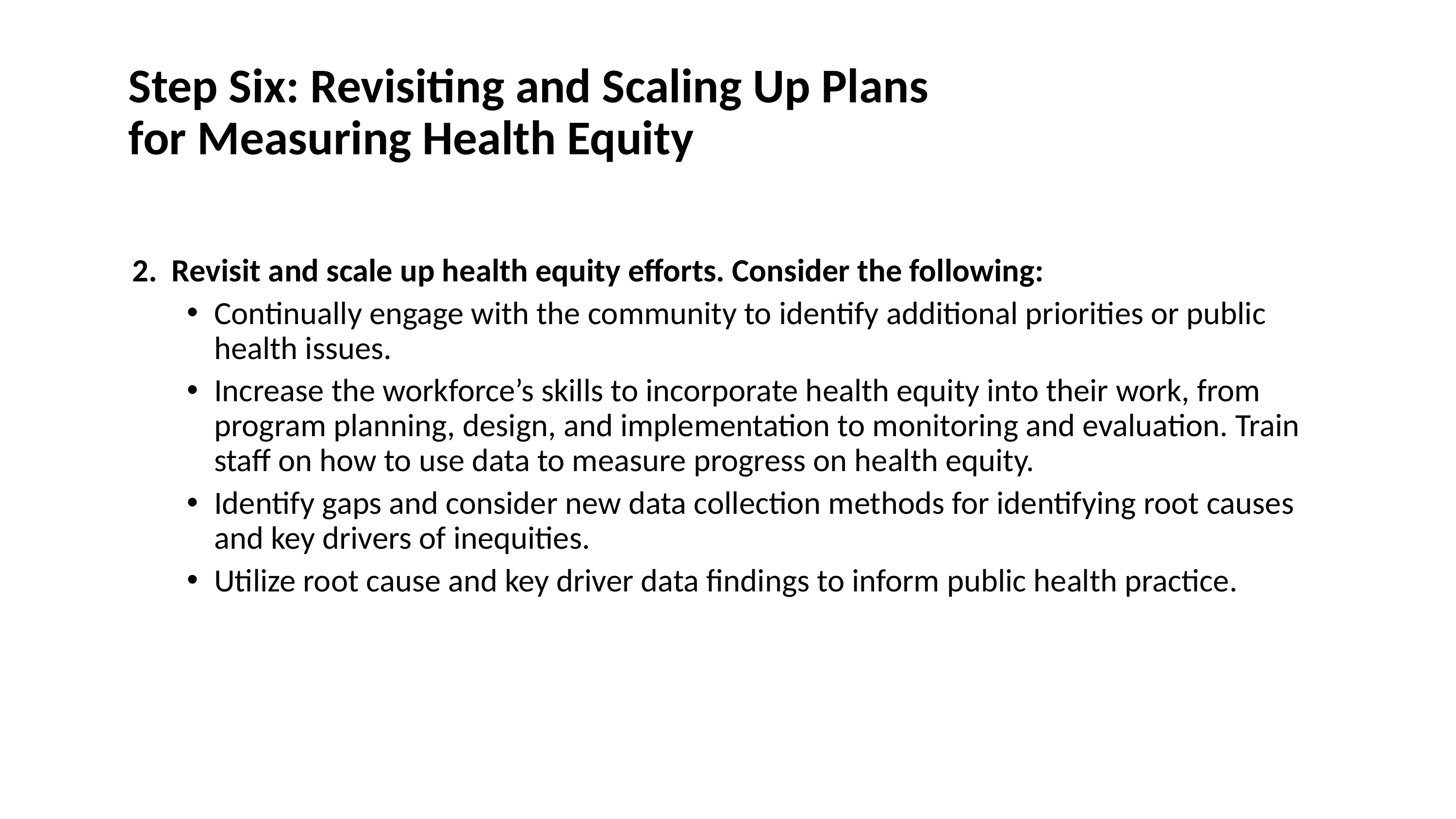

Step Six: Revisiting and Scaling Up Plans for Measuring Health Equity
2.  Revisit and scale up health equity efforts. Consider the following:
Continually engage with the community to identify additional priorities or public health issues.
Increase the workforce’s skills to incorporate health equity into their work, from program planning, design, and implementation to monitoring and evaluation. Train staff on how to use data to measure progress on health equity.
Identify gaps and consider new data collection methods for identifying root causes and key drivers of inequities.
Utilize root cause and key driver data findings to inform public health practice.